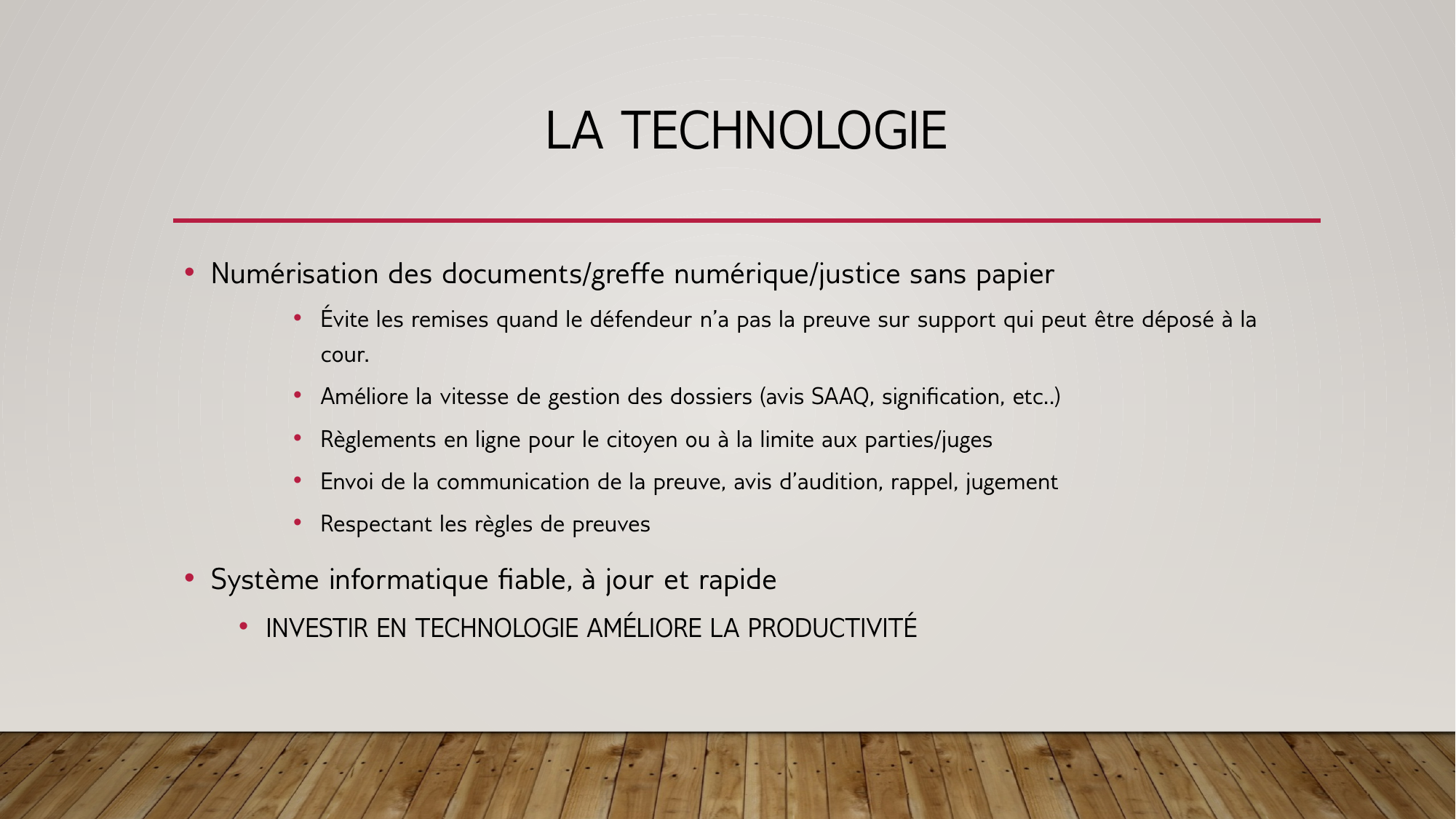

# LA TECHNOLOGIE
Numérisation des documents/greffe numérique/justice sans papier
Évite les remises quand le défendeur n’a pas la preuve sur support qui peut être déposé à la cour.
Améliore la vitesse de gestion des dossiers (avis SAAQ, signification, etc..)
Règlements en ligne pour le citoyen ou à la limite aux parties/juges
Envoi de la communication de la preuve, avis d’audition, rappel, jugement
Respectant les règles de preuves
Système informatique fiable, à jour et rapide
INVESTIR EN TECHNOLOGIE AMÉLIORE LA PRODUCTIVITÉ